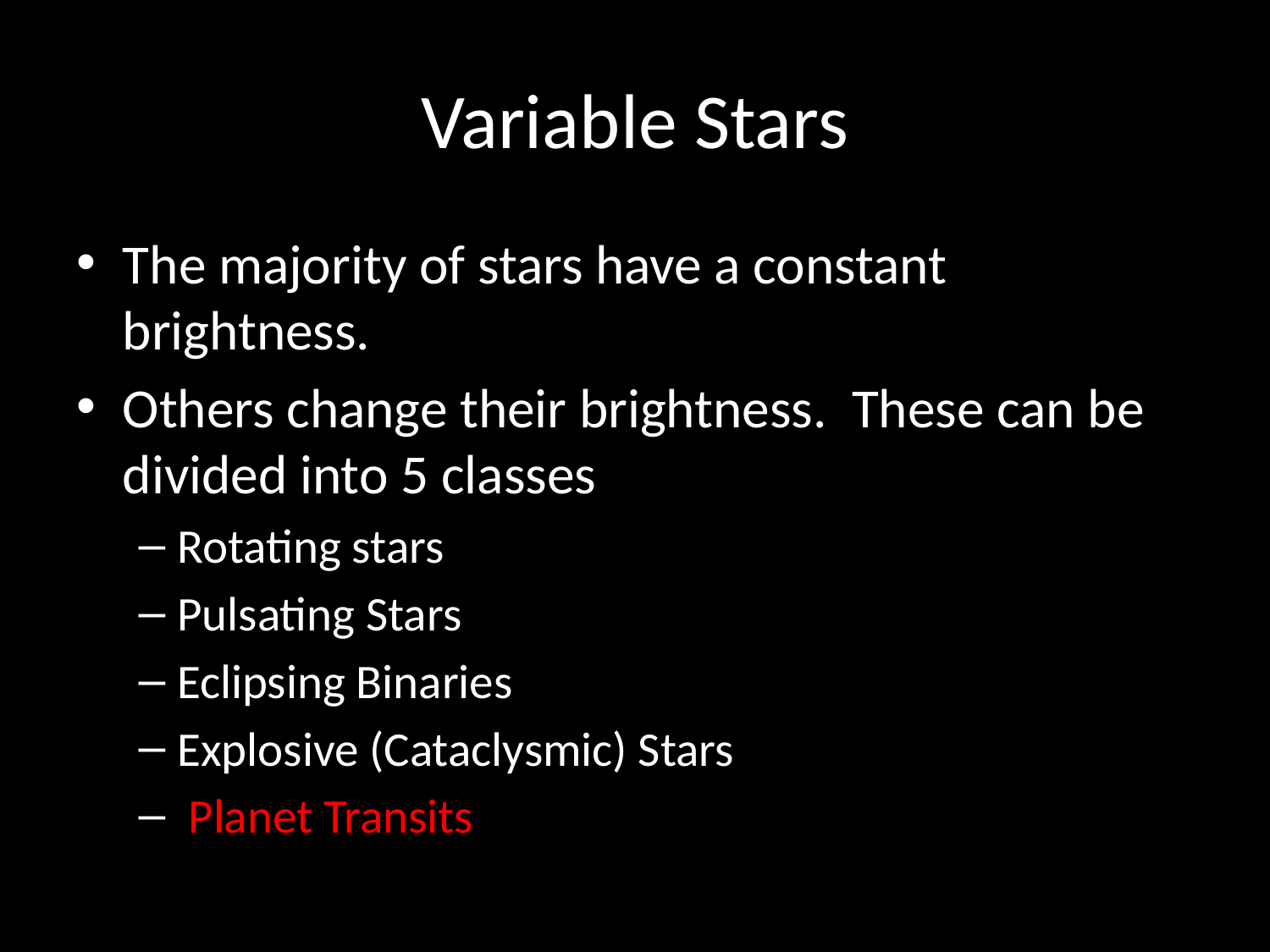

# Variable Stars
The majority of stars have a constant brightness.
Others change their brightness.  These can be divided into 5 classes
Rotating stars
Pulsating Stars
Eclipsing Binaries
Explosive (Cataclysmic) Stars
 Planet Transits